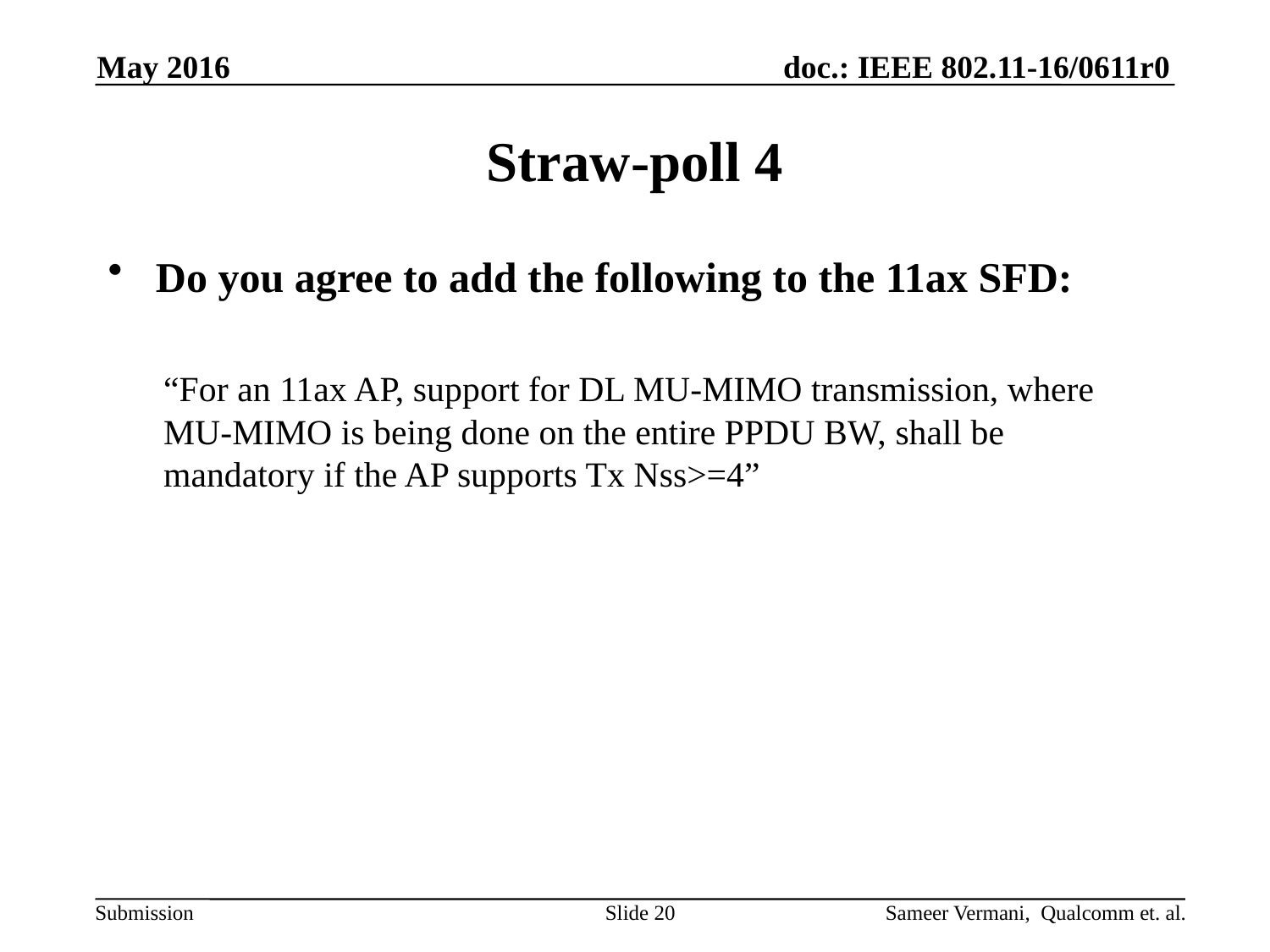

May 2016
# Straw-poll 4
Do you agree to add the following to the 11ax SFD:

“For an 11ax AP, support for DL MU-MIMO transmission, where MU-MIMO is being done on the entire PPDU BW, shall be mandatory if the AP supports Tx Nss>=4”

Slide 20
Sameer Vermani,  Qualcomm et. al.